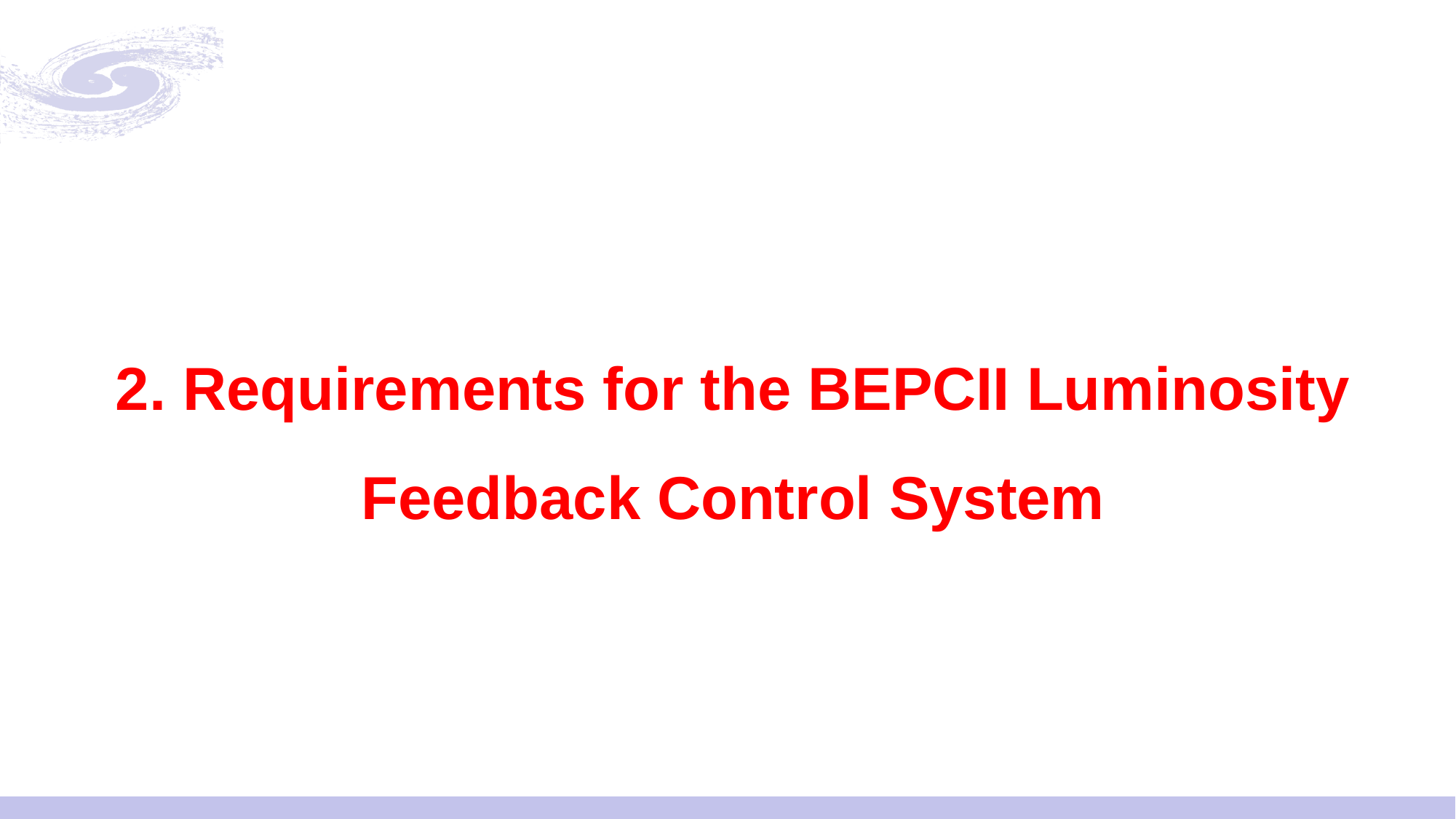

# 2. Requirements for the BEPCII Luminosity Feedback Control System